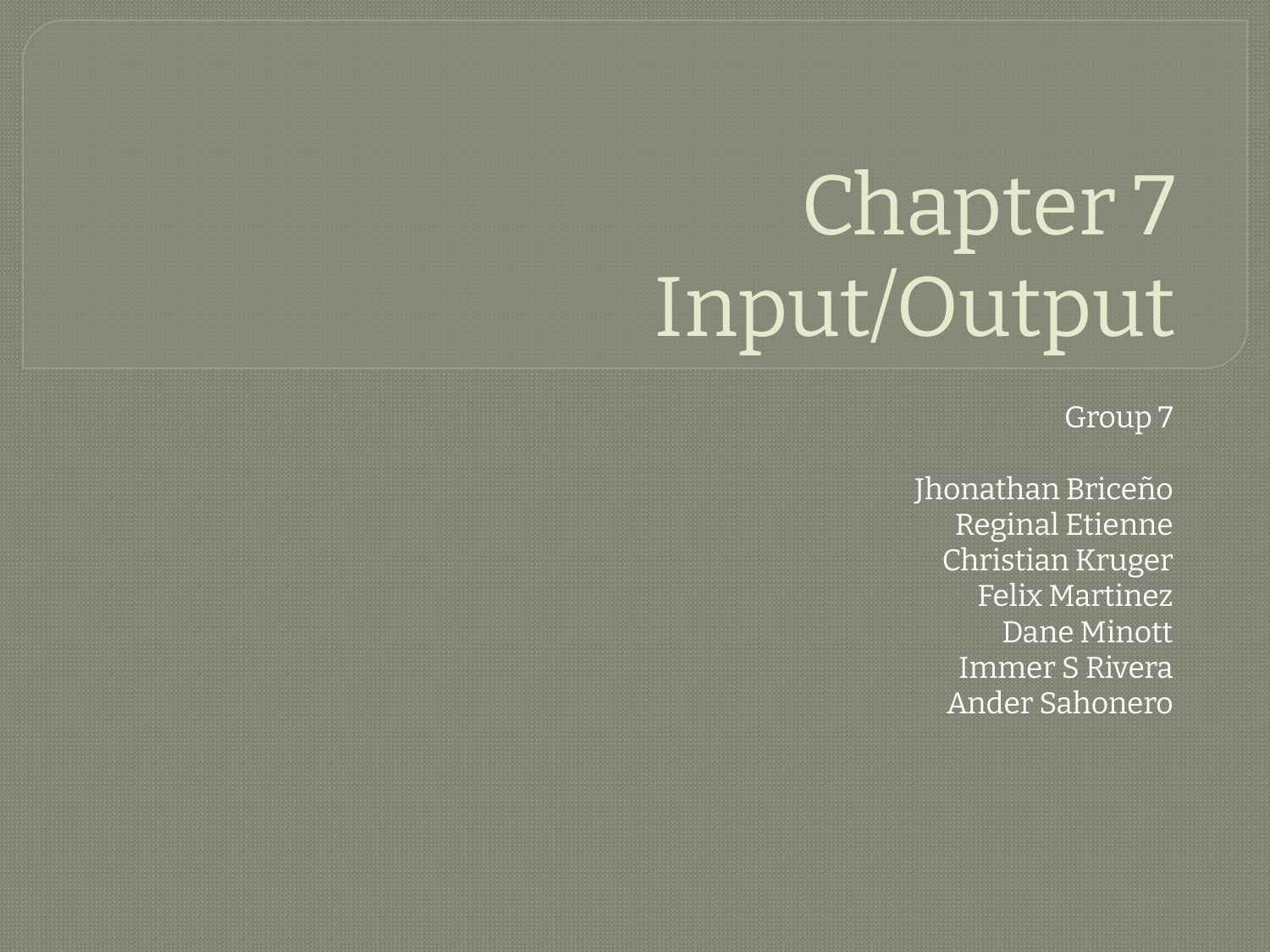

# Chapter 7 Input/Output
Group 7

Jhonathan Briceño
Reginal Etienne
Christian Kruger
Felix Martinez
Dane Minott
Immer S Rivera
Ander Sahonero